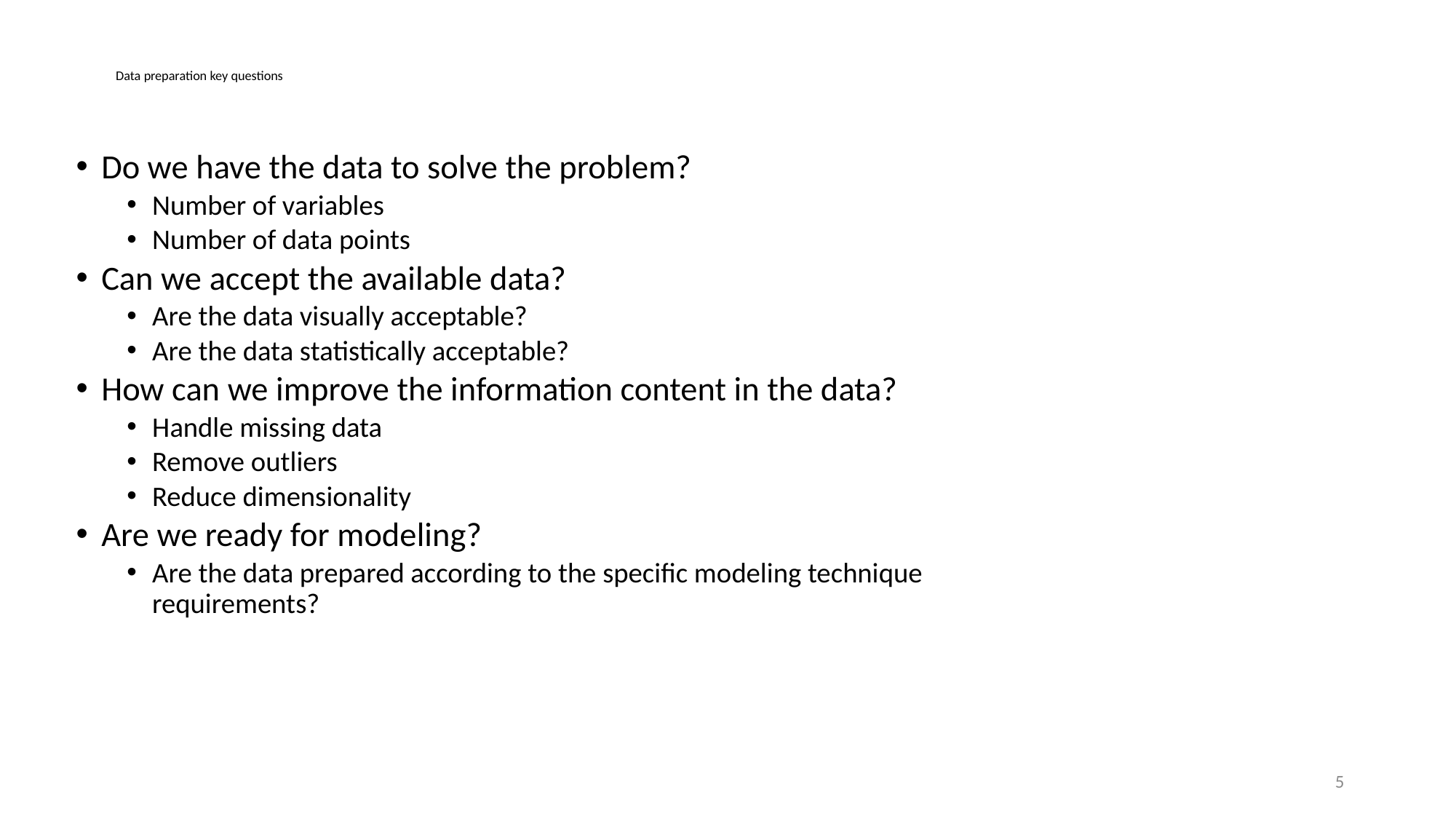

Data preparation key questions
Do we have the data to solve the problem?
Number of variables
Number of data points
Can we accept the available data?
Are the data visually acceptable?
Are the data statistically acceptable?
How can we improve the information content in the data?
Handle missing data
Remove outliers
Reduce dimensionality
Are we ready for modeling?
Are the data prepared according to the specific modeling technique requirements?

5